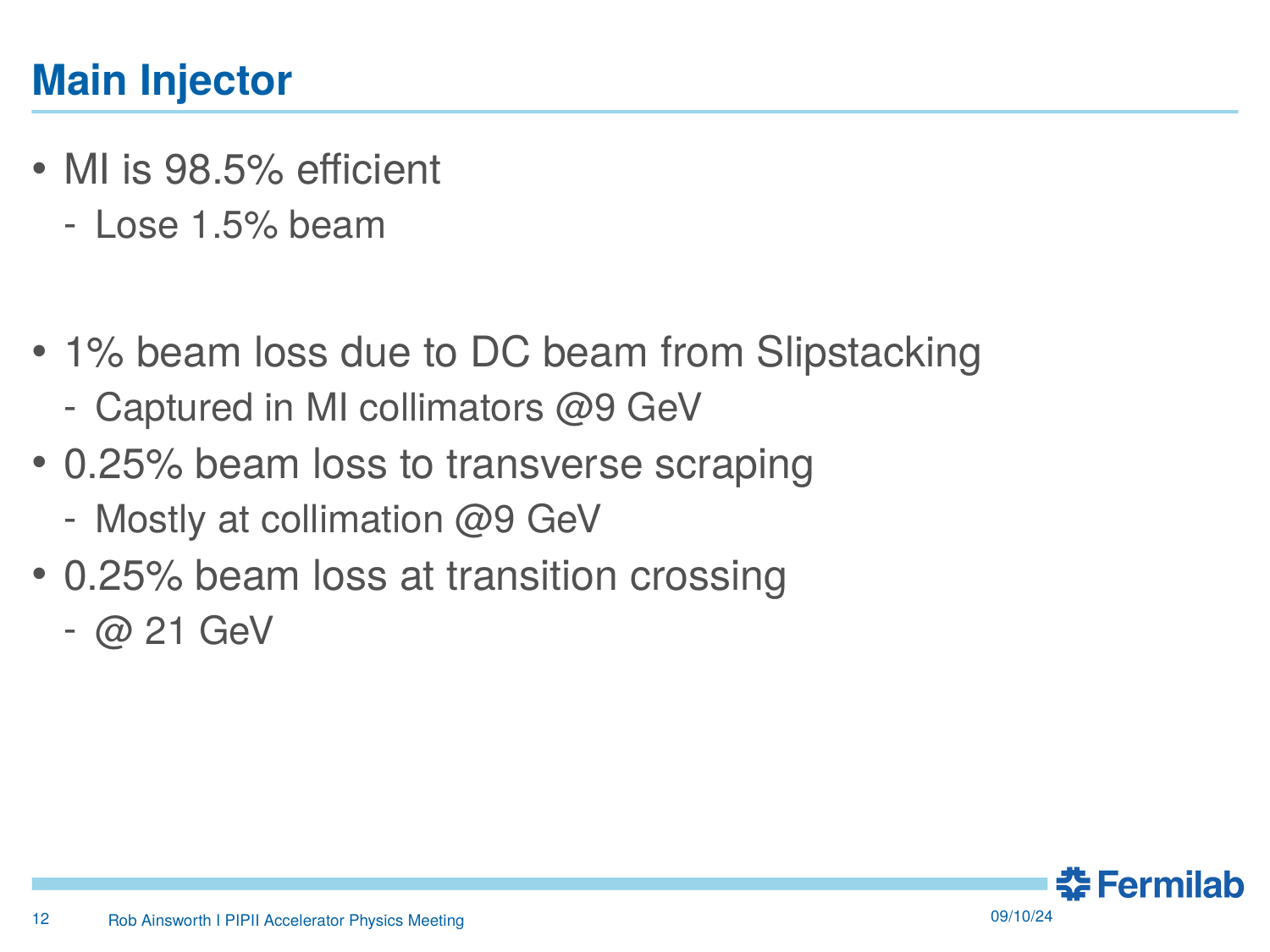

# Main Injector
MI is 98.5% efficient
Lose 1.5% beam

1% beam loss due to DC beam from Slipstacking
Captured in MI collimators @9 GeV
0.25% beam loss to transverse scraping
Mostly at collimation @9 GeV
0.25% beam loss at transition crossing
@ 21 GeV
12